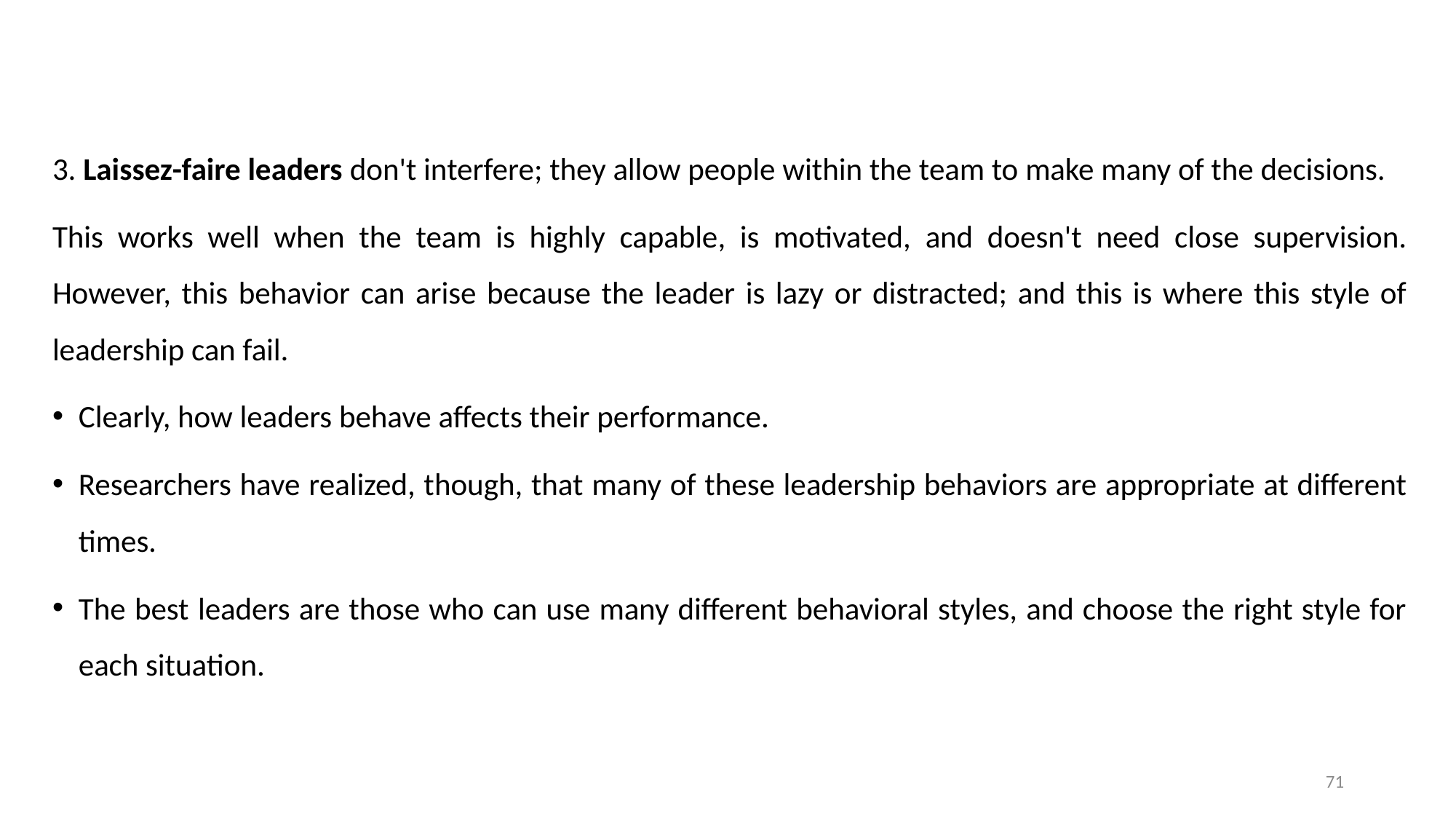

#
3. Laissez-faire leaders don't interfere; they allow people within the team to make many of the decisions.
This works well when the team is highly capable, is motivated, and doesn't need close supervision. However, this behavior can arise because the leader is lazy or distracted; and this is where this style of leadership can fail.
Clearly, how leaders behave affects their performance.
Researchers have realized, though, that many of these leadership behaviors are appropriate at different times.
The best leaders are those who can use many different behavioral styles, and choose the right style for each situation.

71